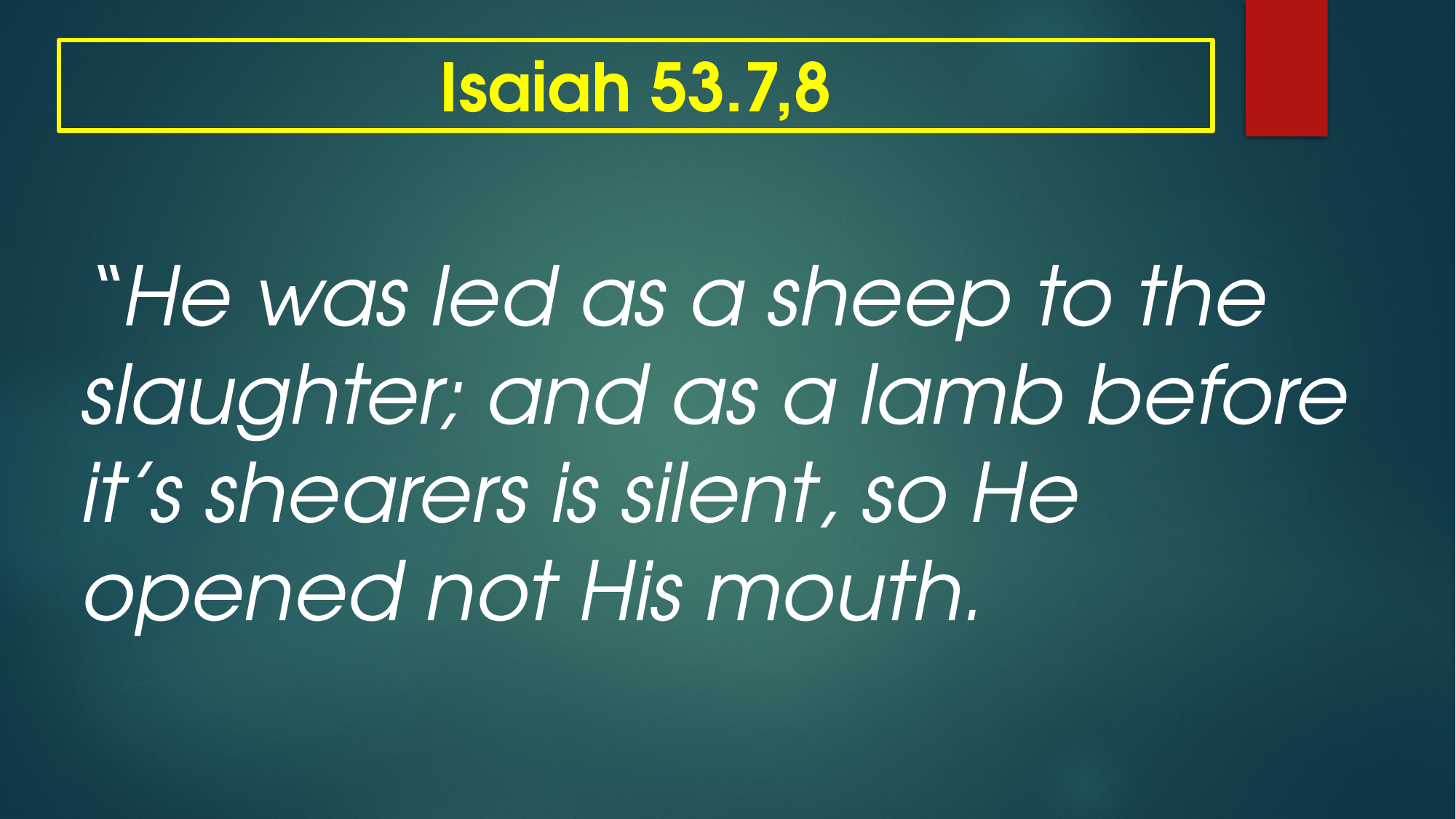

Isaiah 53.7,8
“He was led as a sheep to the slaughter; and as a lamb before it’s shearers is silent, so He opened not His mouth.